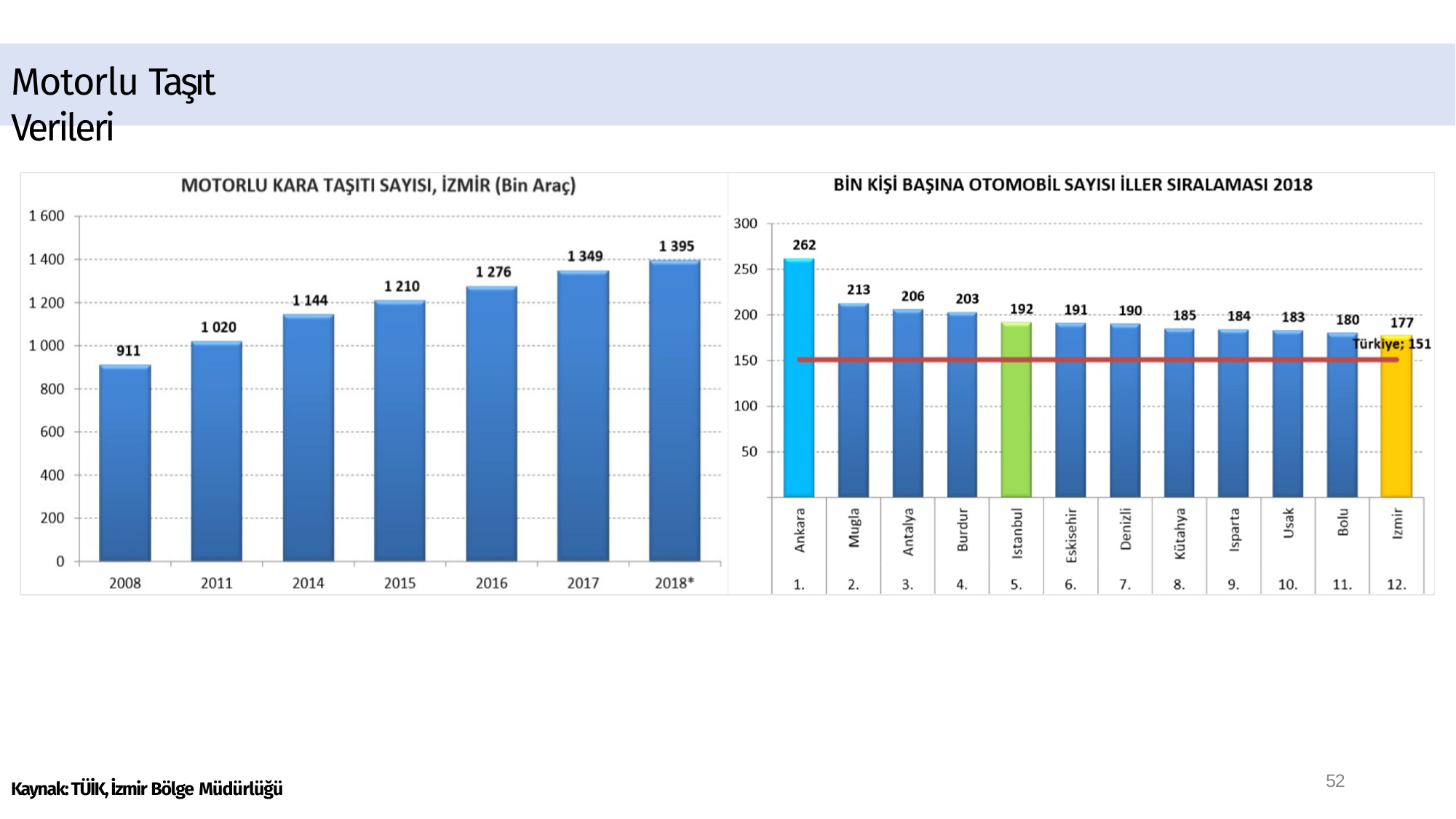

# Motorlu Taşıt Verileri

52
Kaynak: TÜİK, İzmir Bölge Müdürlüğü